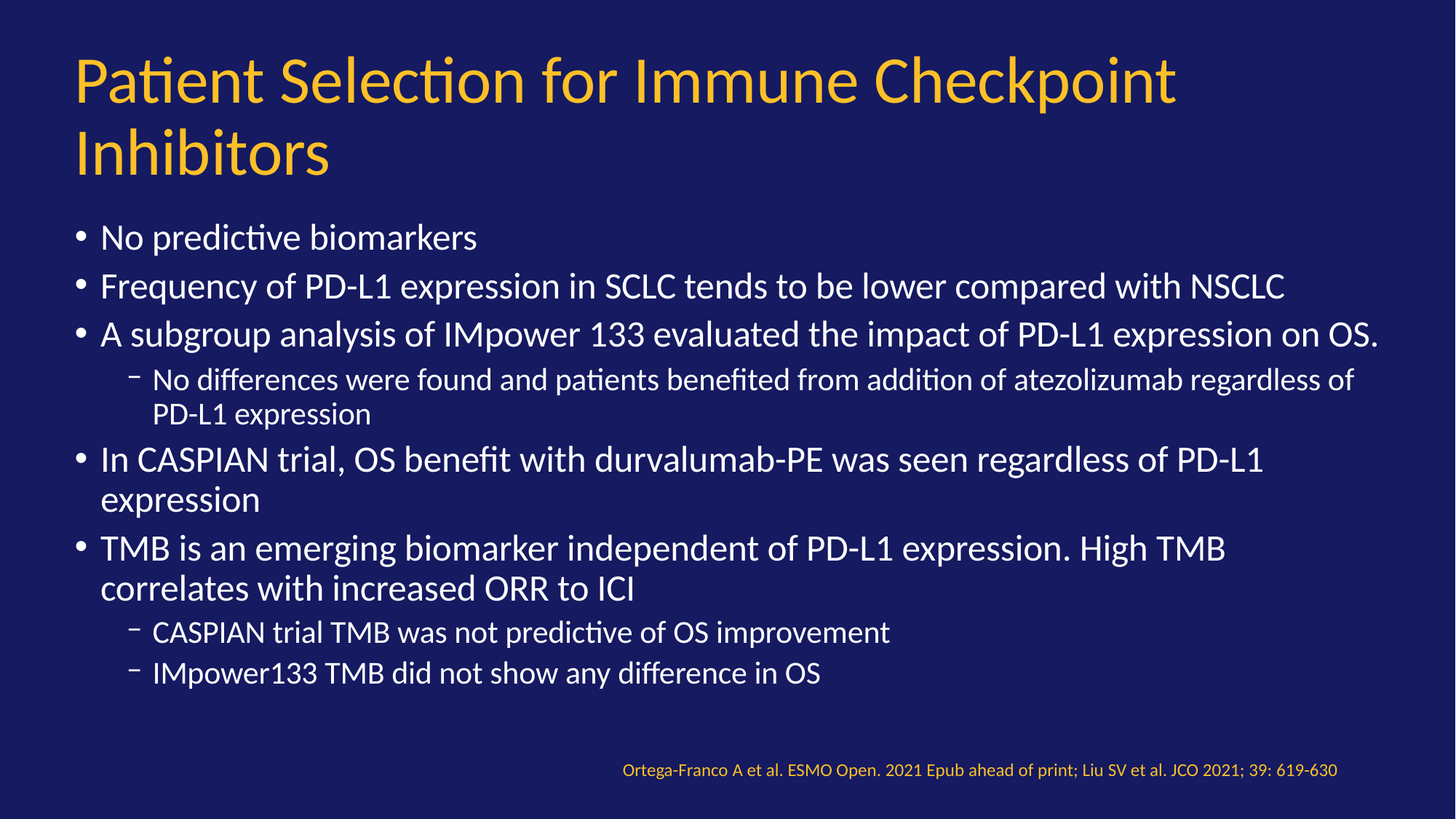

# Patient Selection for Immune Checkpoint Inhibitors
No predictive biomarkers
Frequency of PD-L1 expression in SCLC tends to be lower compared with NSCLC
A subgroup analysis of IMpower 133 evaluated the impact of PD-L1 expression on OS.
No differences were found and patients benefited from addition of atezolizumab regardless of PD-L1 expression
In CASPIAN trial, OS benefit with durvalumab-PE was seen regardless of PD-L1 expression
TMB is an emerging biomarker independent of PD-L1 expression. High TMB correlates with increased ORR to ICI
CASPIAN trial TMB was not predictive of OS improvement
IMpower133 TMB did not show any difference in OS
Ortega-Franco A et al. ESMO Open. 2021 Epub ahead of print; Liu SV et al. JCO 2021; 39: 619-630